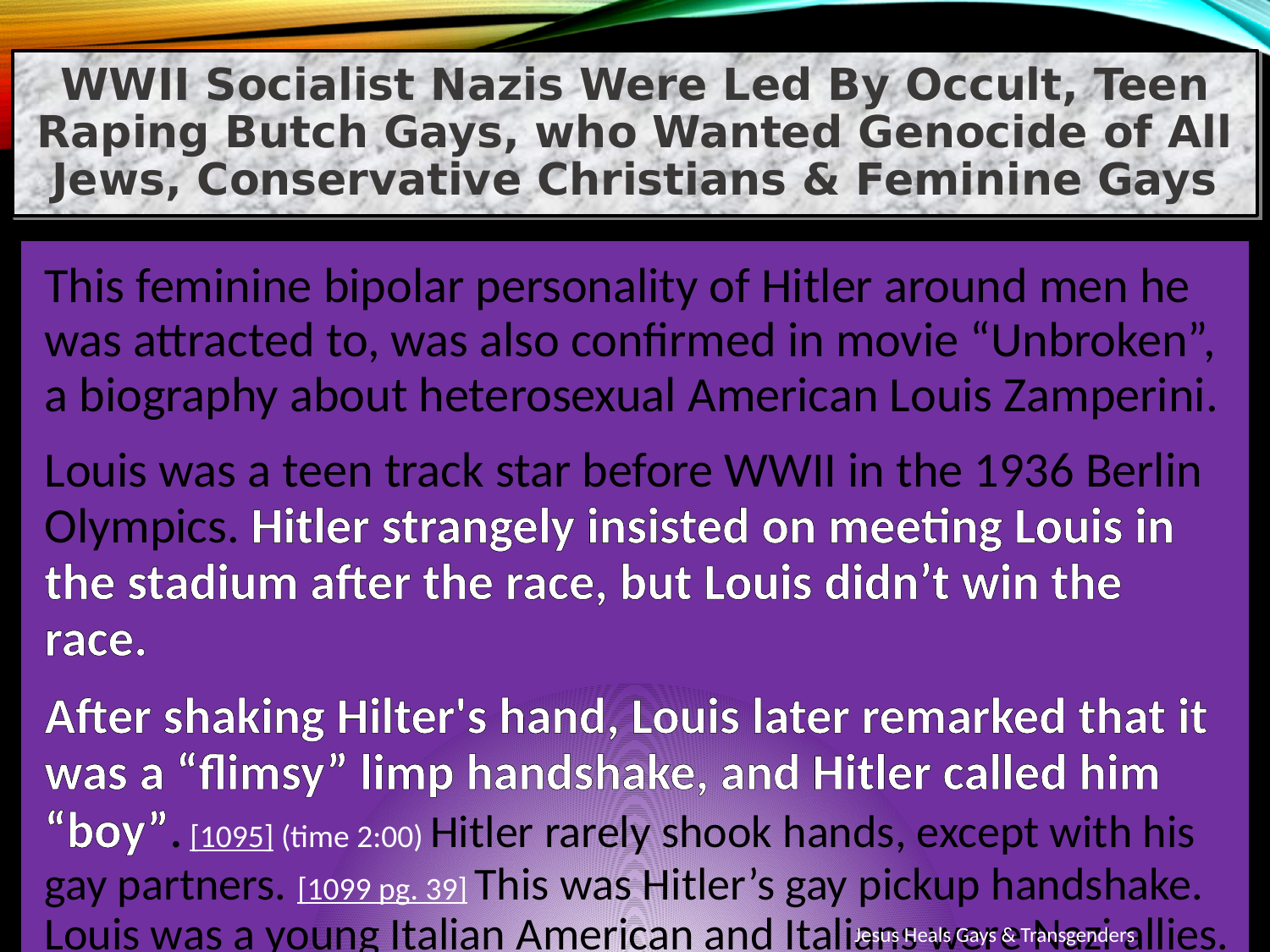

WWII Socialist Nazis Were Led By Occult, Teen Raping Butch Gays, who Wanted Genocide of All Jews, Conservative Christians & Feminine Gays
This feminine bipolar personality of Hitler around men he was attracted to, was also confirmed in movie “Unbroken”, a biography about heterosexual American Louis Zamperini.
Louis was a teen track star before WWII in the 1936 Berlin Olympics. Hitler strangely insisted on meeting Louis in the stadium after the race, but Louis didn’t win the race.
After shaking Hilter's hand, Louis later remarked that it was a “flimsy” limp handshake, and Hitler called him “boy”. [1095] (time 2:00) Hitler rarely shook hands, except with his gay partners. [1099 pg. 39] This was Hitler’s gay pickup handshake. Louis was a young Italian American and Italians were Nazi allies.
Jesus Heals Gays & Transgenders